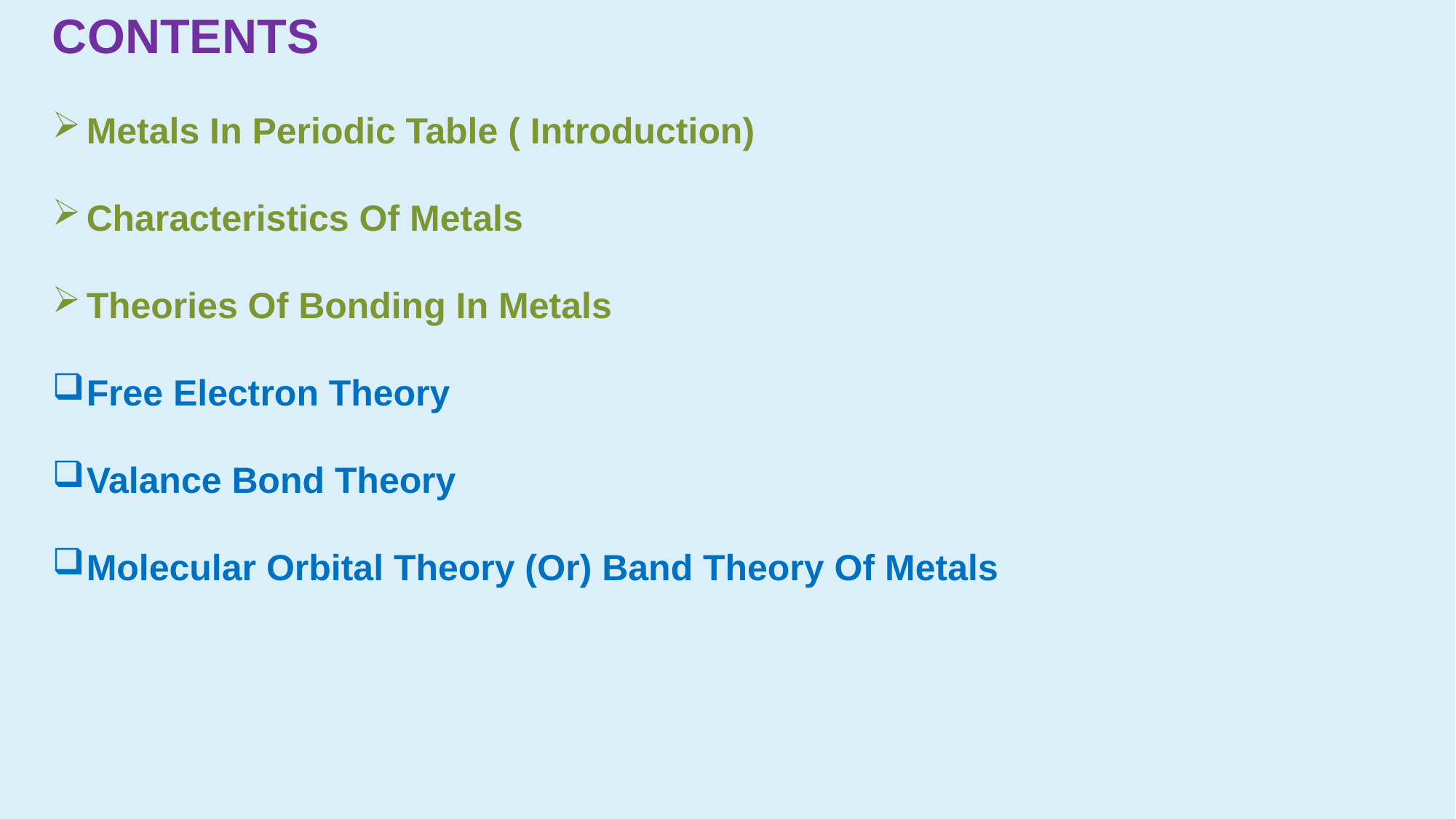

CONTENTS

Metals In Periodic Table ( Introduction)

Characteristics Of Metals

Theories Of Bonding In Metals

Free Electron Theory

Valance Bond Theory

Molecular Orbital Theory (Or) Band Theory Of Metals